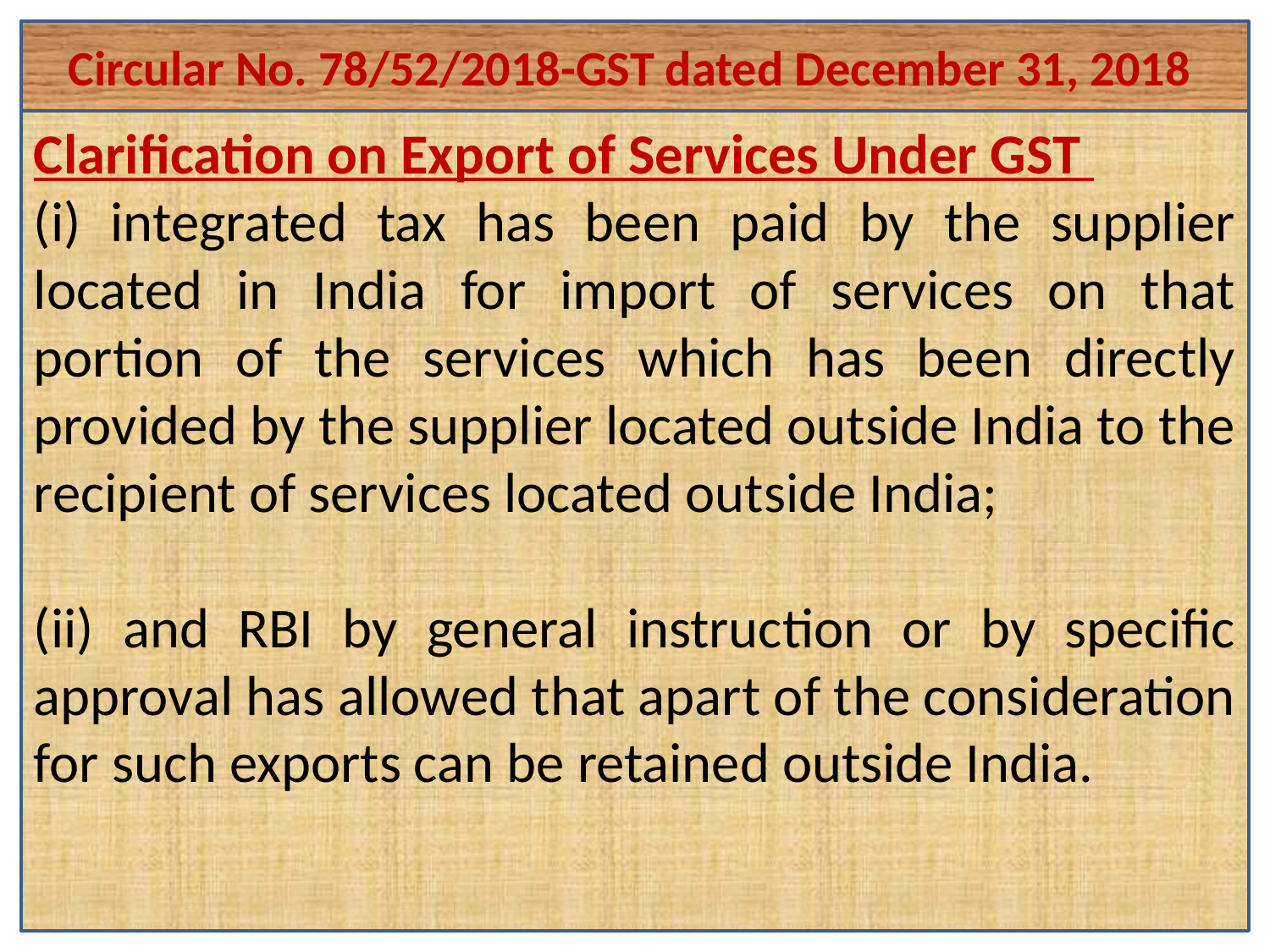

Circular No. 78/52/2018-GST dated December 31, 2018
#
Clarification on Export of Services Under GST
(i) integrated tax has been paid by the supplier located in India for import of services on that portion of the services which has been directly provided by the supplier located outside India to the recipient of services located outside India;

(ii) and RBI by general instruction or by specific approval has allowed that apart of the consideration for such exports can be retained outside India.